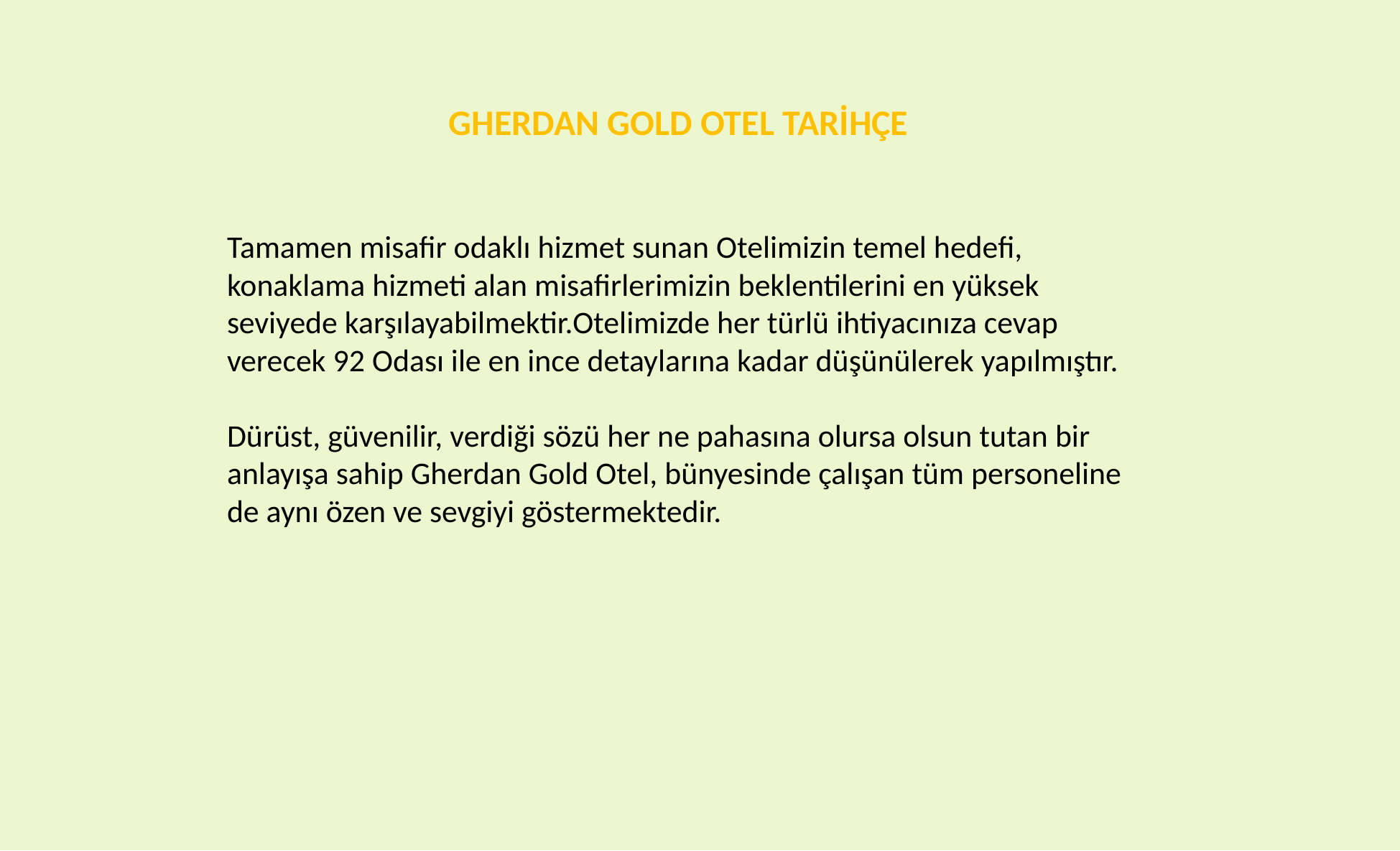

GHERDAN GOLD OTEL TARİHÇE
Tamamen misafir odaklı hizmet sunan Otelimizin temel hedefi, konaklama hizmeti alan misafirlerimizin beklentilerini en yüksek seviyede karşılayabilmektir.Otelimizde her türlü ihtiyacınıza cevap verecek 92 Odası ile en ince detaylarına kadar düşünülerek yapılmıştır.

Dürüst, güvenilir, verdiği sözü her ne pahasına olursa olsun tutan bir anlayışa sahip Gherdan Gold Otel, bünyesinde çalışan tüm personeline de aynı özen ve sevgiyi göstermektedir.